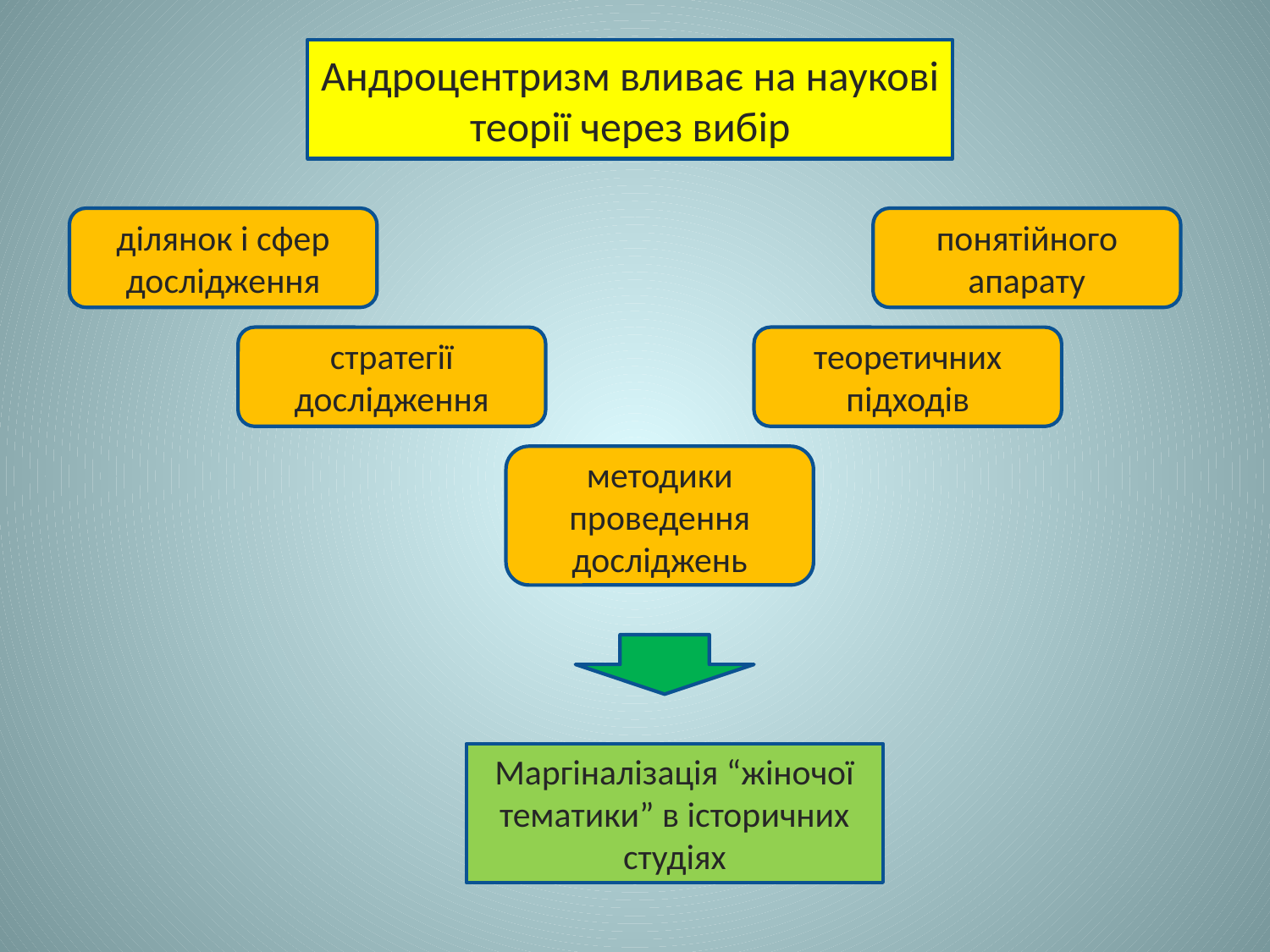

Андроцентризм вливає на наукові теорії через вибір
ділянок і сфер дослідження
понятійного апарату
стратегії дослідження
теоретичних підходів
методики проведення досліджень

Маргіналізація “жіночої тематики” в історичних студіях